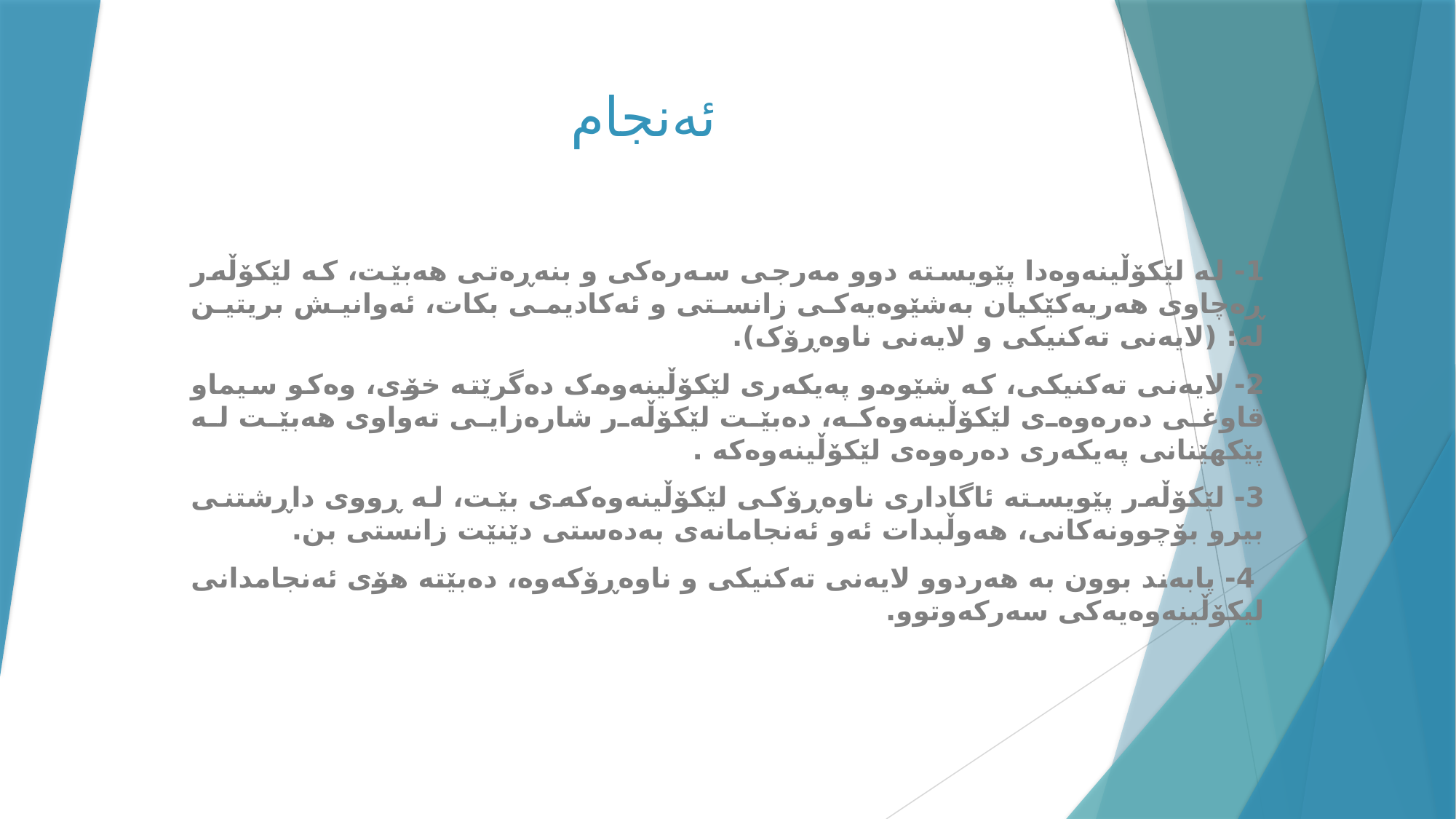

# ئەنجام

1- لە لێکۆڵینەوەدا پێویستە دوو مەرجى سەرەکى و بنەڕەتى هەبێت، کە لێکۆڵەر ڕەچاوى هەریەکێکیان بەشێوەیەکى زانستى و ئەکادیمى بکات، ئەوانیش بریتین لە: (لایەنى تەکنیکى و لایەنى ناوەڕۆک).
2- لایەنى تەکنیکى، کە شێوەو پەیکەرى لێکۆڵینەوەک دەگرێتە خۆى، وەکو سیماو قاوغى دەرەوەى لێکۆڵینەوەکە، دەبێت لێکۆڵەر شارەزایی تەواوى هەبێت لە پێکهێنانى پەیکەرى دەرەوەى لێکۆڵینەوەکە .
3- لێکۆڵەر پێویستە ئاگادارى ناوەڕۆکى لێکۆڵینەوەکەى بێت، لە ڕووى داڕشتنى بیرو بۆچوونەکانى، هەوڵبدات ئەو ئەنجامانەى بەدەستى دێنێت زانستى بن.
 4- پابەند بوون بە هەردوو لایەنى تەکنیکى و ناوەڕۆکەوە، دەبێتە هۆى ئەنجامدانى لیکۆڵینەوەیەکى سەرکەوتوو.